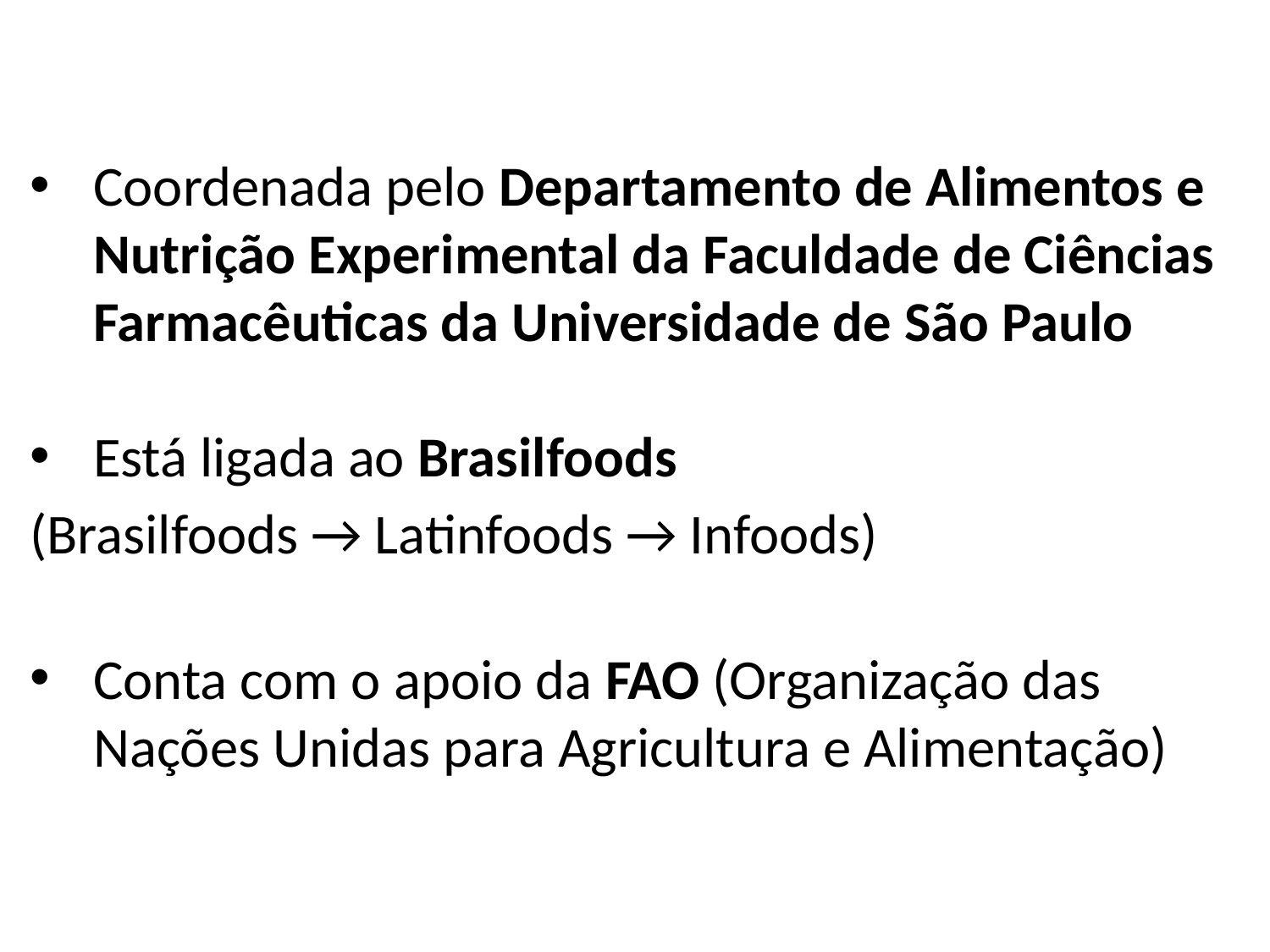

Coordenada pelo Departamento de Alimentos e Nutrição Experimental da Faculdade de Ciências Farmacêuticas da Universidade de São Paulo

Está ligada ao Brasilfoods
(Brasilfoods → Latinfoods → Infoods)

Conta com o apoio da FAO (Organização das Nações Unidas para Agricultura e Alimentação)